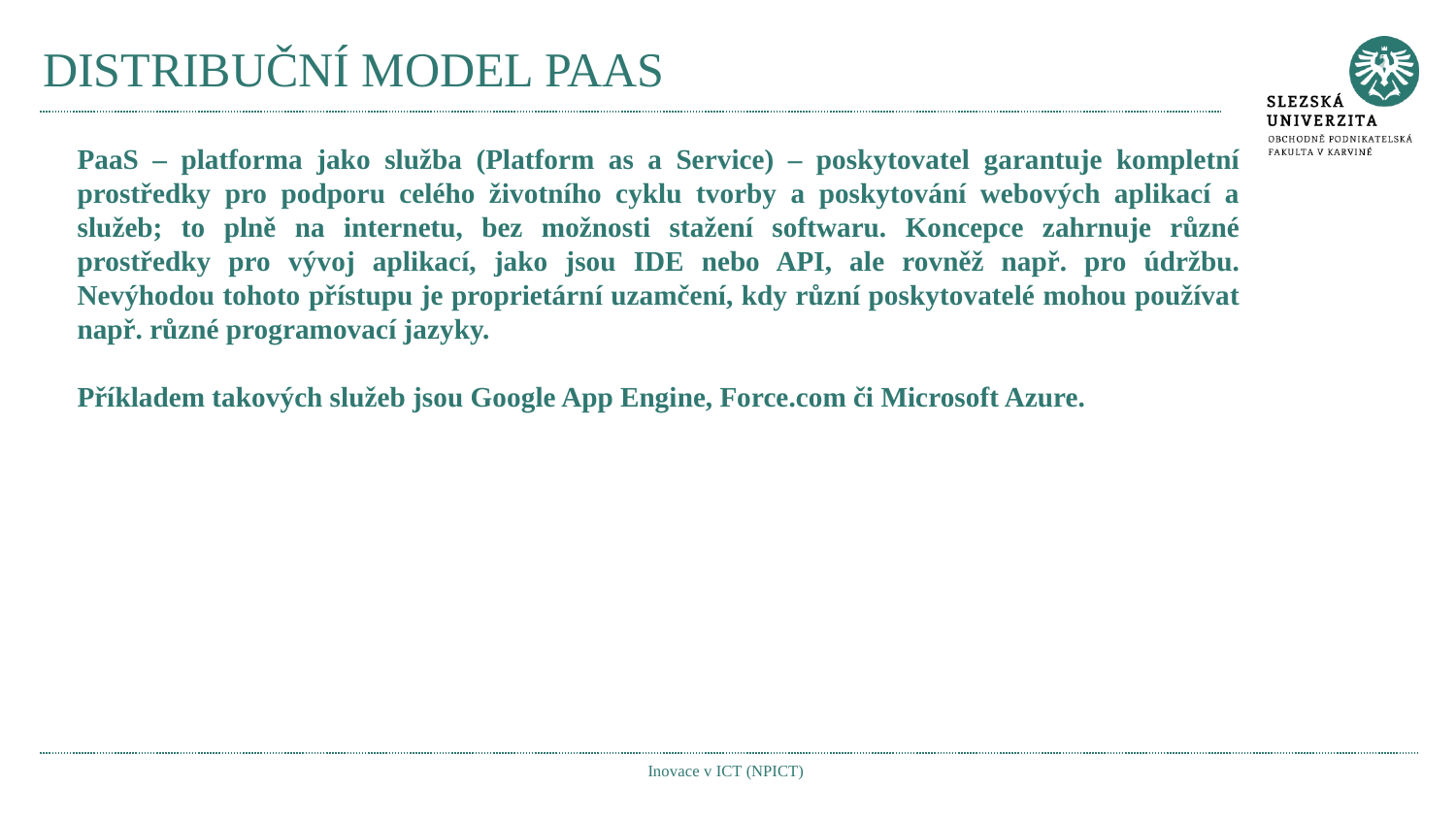

# DISTRIBUČNÍ MODEL PAAS
PaaS – platforma jako služba (Platform as a Service) – poskytovatel garantuje kompletní prostředky pro podporu celého životního cyklu tvorby a poskytování webových aplikací a služeb; to plně na internetu, bez možnosti stažení softwaru. Koncepce zahrnuje různé prostředky pro vývoj aplikací, jako jsou IDE nebo API, ale rovněž např. pro údržbu. Nevýhodou tohoto přístupu je proprietární uzamčení, kdy různí poskytovatelé mohou používat např. různé programovací jazyky.

Příkladem takových služeb jsou Google App Engine, Force.com či Microsoft Azure.
Inovace v ICT (NPICT)